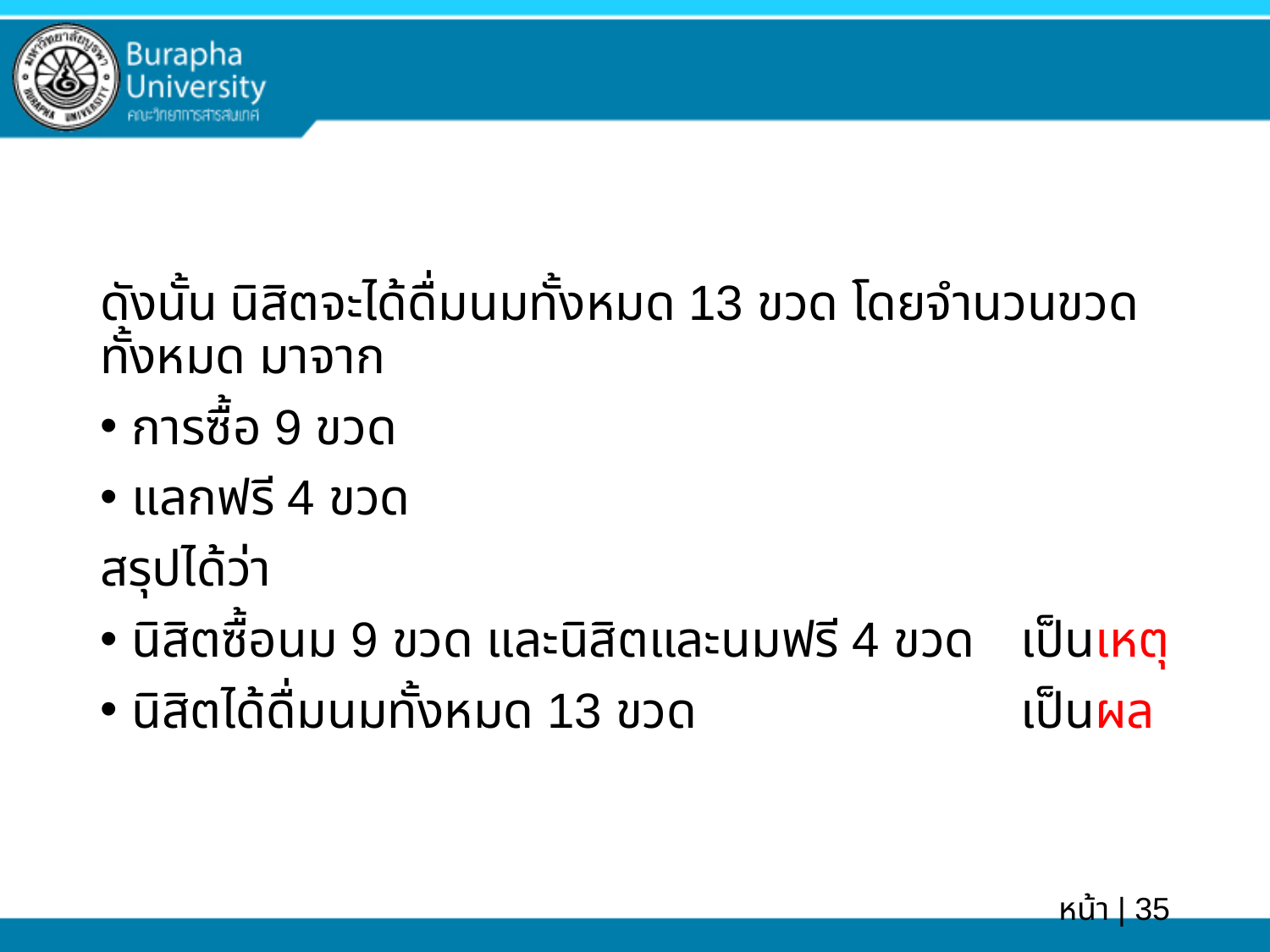

ดังนั้น นิสิตจะได้ดื่มนมทั้งหมด 13 ขวด โดยจำนวนขวดทั้งหมด มาจาก
การซื้อ 9 ขวด
แลกฟรี 4 ขวด
สรุปได้ว่า
นิสิตซื้อนม 9 ขวด และนิสิตและนมฟรี 4 ขวด	เป็นเหตุ
นิสิตได้ดื่มนมทั้งหมด 13 ขวด			เป็นผล
หน้า | 35